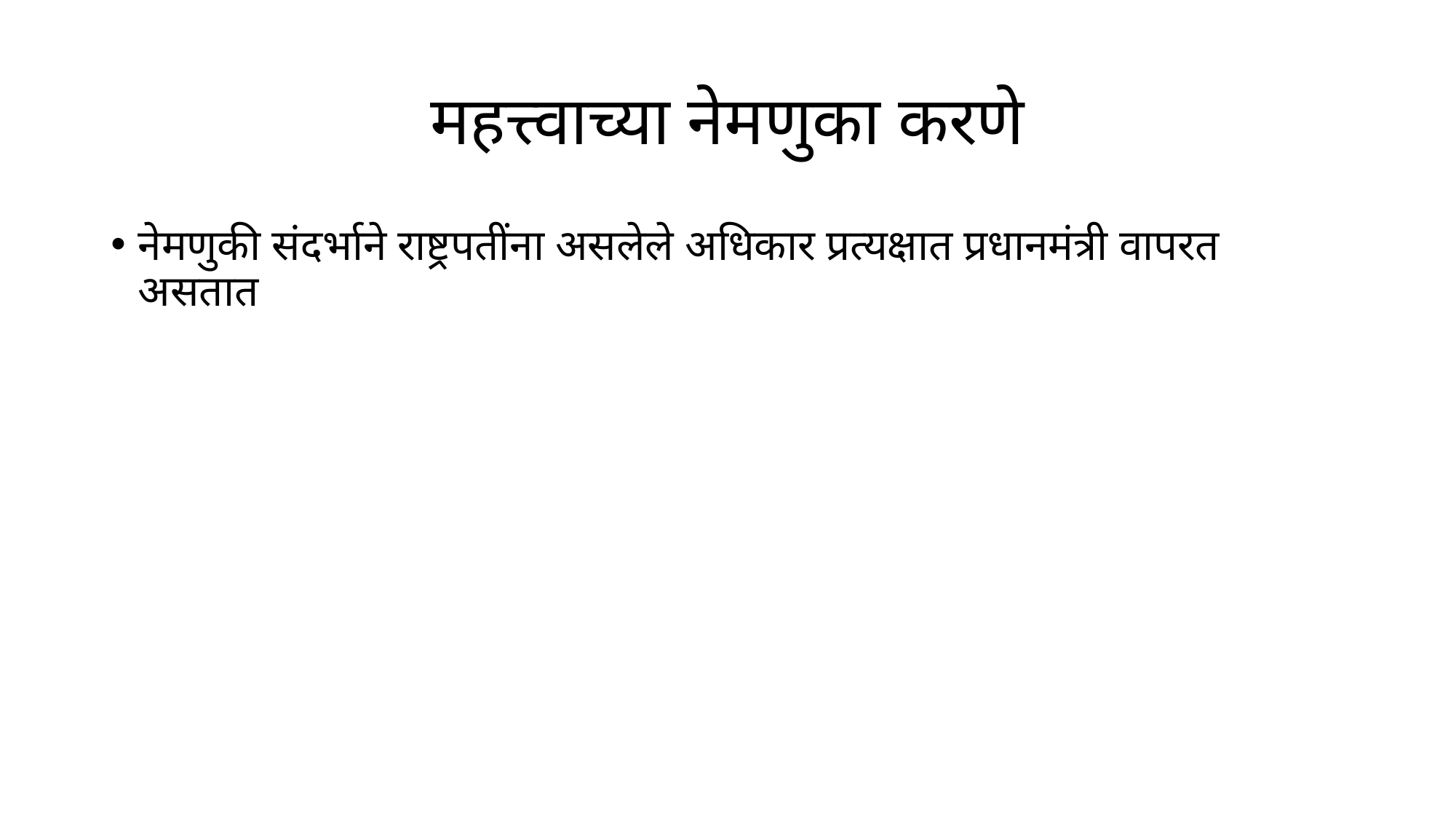

# महत्त्वाच्या नेमणुका करणे
नेमणुकी संदर्भाने राष्ट्रपतींना असलेले अधिकार प्रत्यक्षात प्रधानमंत्री वापरत असतात